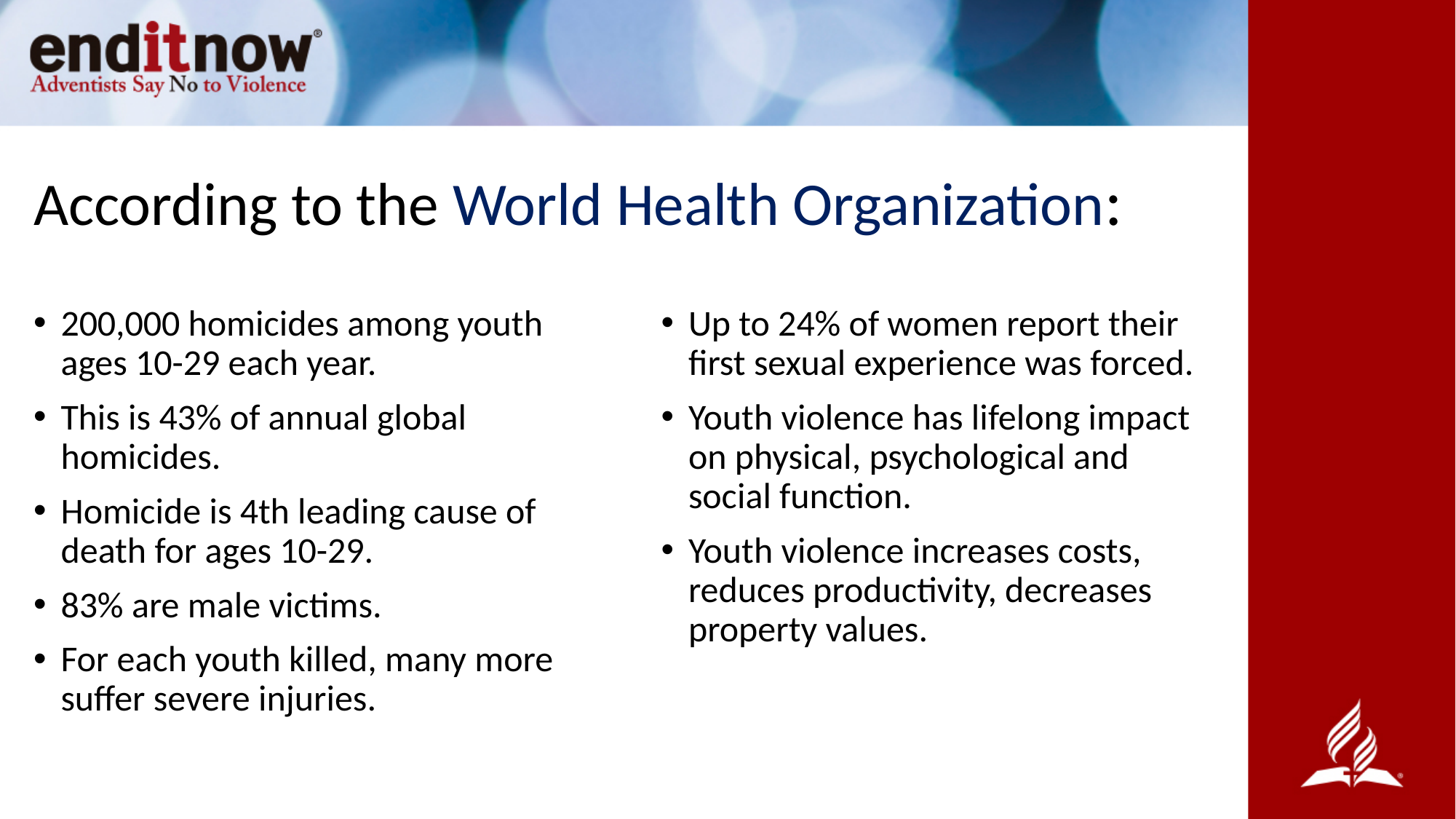

# According to the World Health Organization:
200,000 homicides among youth ages 10-29 each year.
This is 43% of annual global homicides.
Homicide is 4th leading cause of death for ages 10-29.
83% are male victims.
For each youth killed, many more suffer severe injuries.
Up to 24% of women report their first sexual experience was forced.
Youth violence has lifelong impact on physical, psychological and social function.
Youth violence increases costs, reduces productivity, decreases property values.